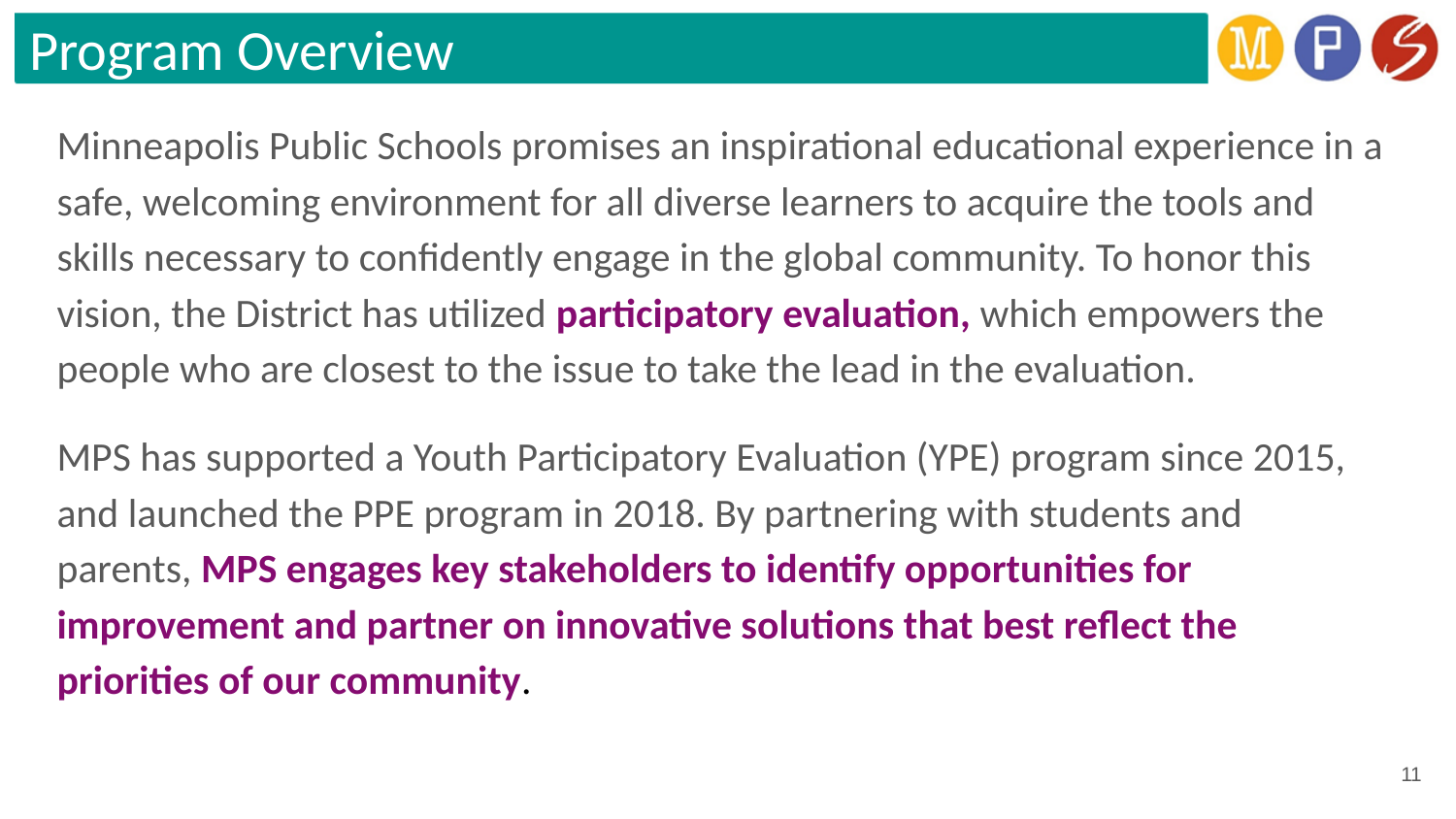

# Program Overview
Minneapolis Public Schools promises an inspirational educational experience in a safe, welcoming environment for all diverse learners to acquire the tools and skills necessary to confidently engage in the global community. To honor this vision, the District has utilized participatory evaluation, which empowers the people who are closest to the issue to take the lead in the evaluation.
MPS has supported a Youth Participatory Evaluation (YPE) program since 2015, and launched the PPE program in 2018. By partnering with students and parents, MPS engages key stakeholders to identify opportunities for improvement and partner on innovative solutions that best reflect the priorities of our community.
11